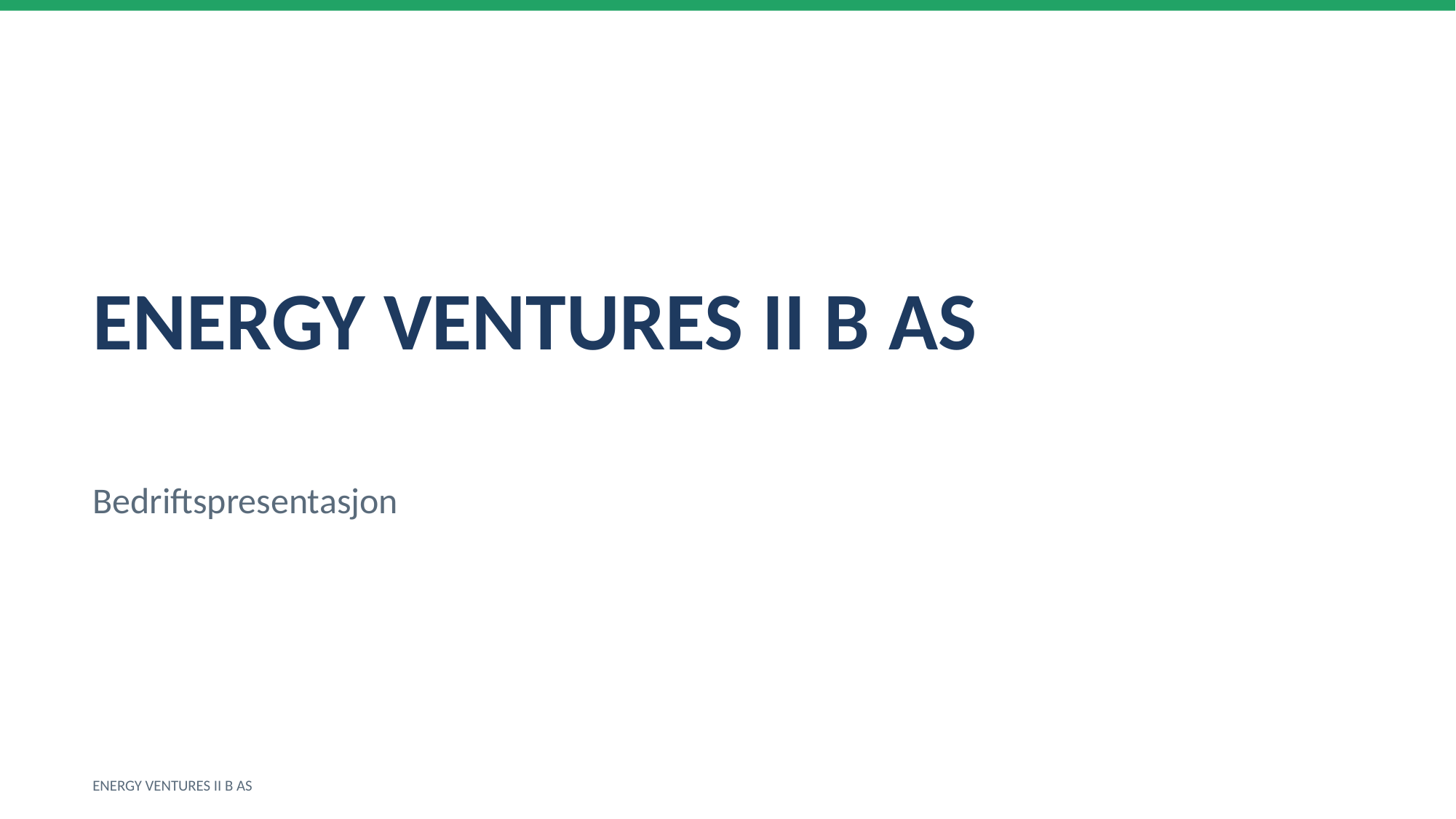

ENERGY VENTURES II B AS
Bedriftspresentasjon
ENERGY VENTURES II B AS